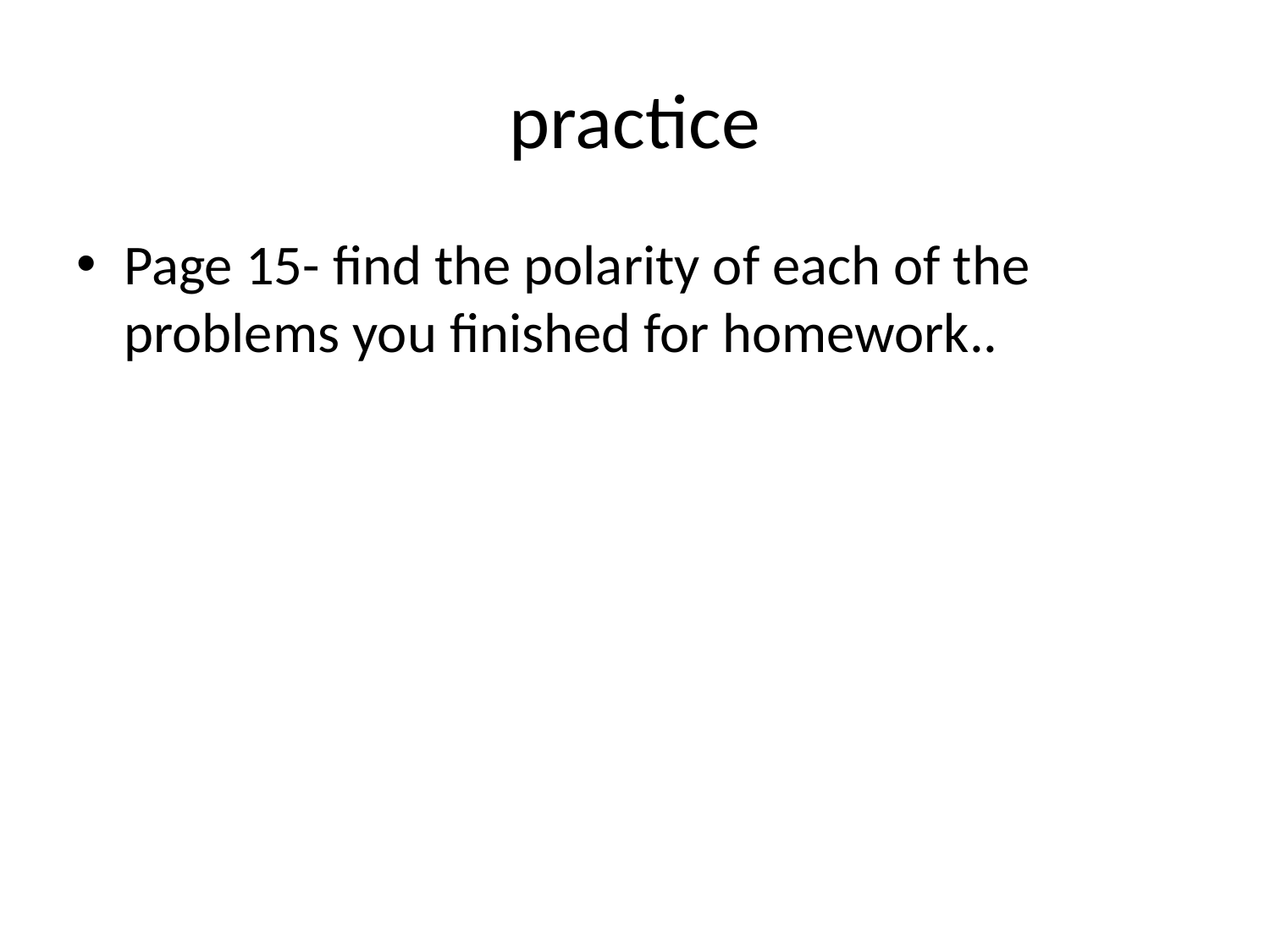

# practice
Page 15- find the polarity of each of the problems you finished for homework..